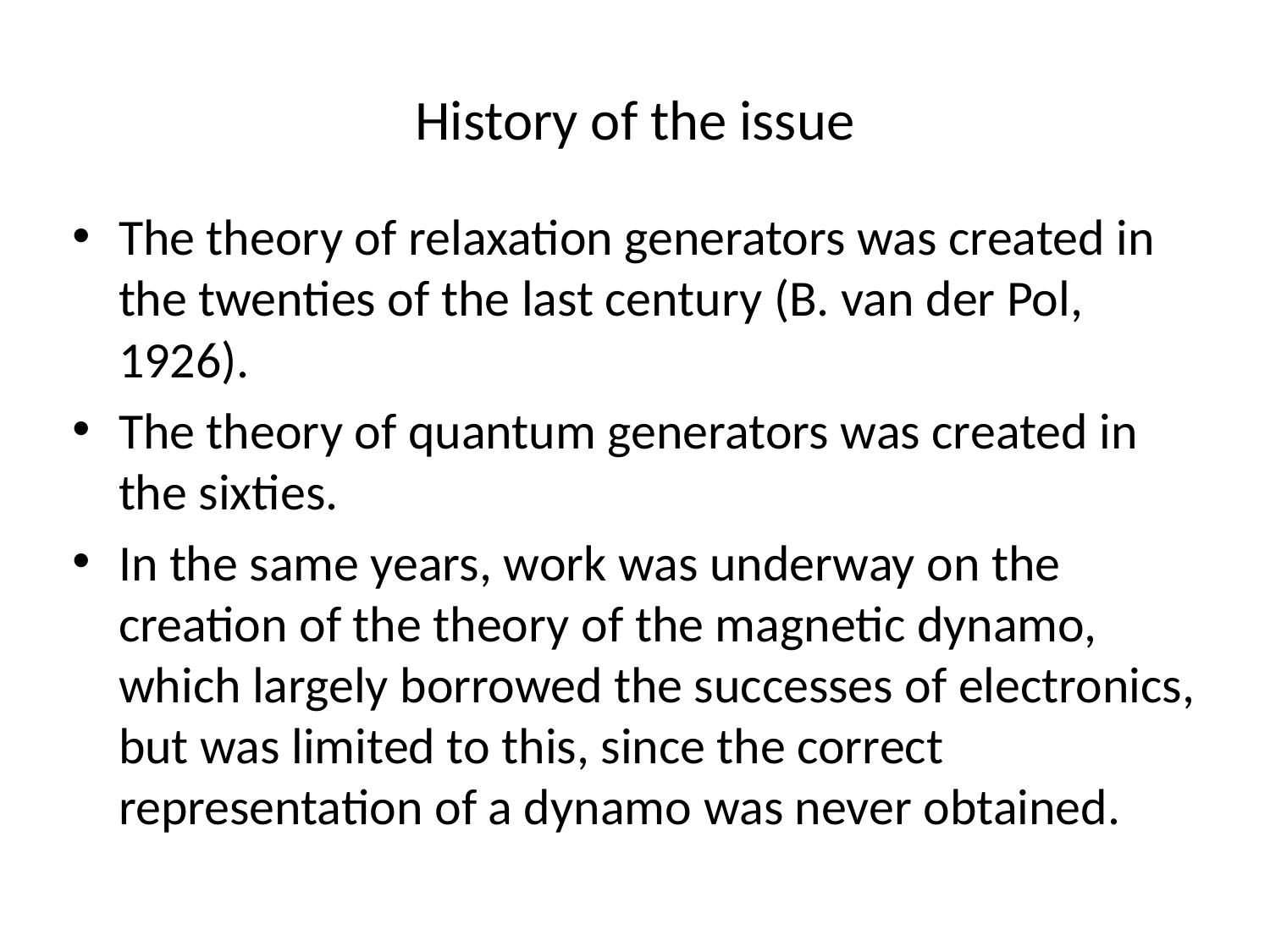

# History of the issue
The theory of relaxation generators was created in the twenties of the last century (B. van der Pol, 1926).
The theory of quantum generators was created in the sixties.
In the same years, work was underway on the creation of the theory of the magnetic dynamo, which largely borrowed the successes of electronics, but was limited to this, since the correct representation of a dynamo was never obtained.